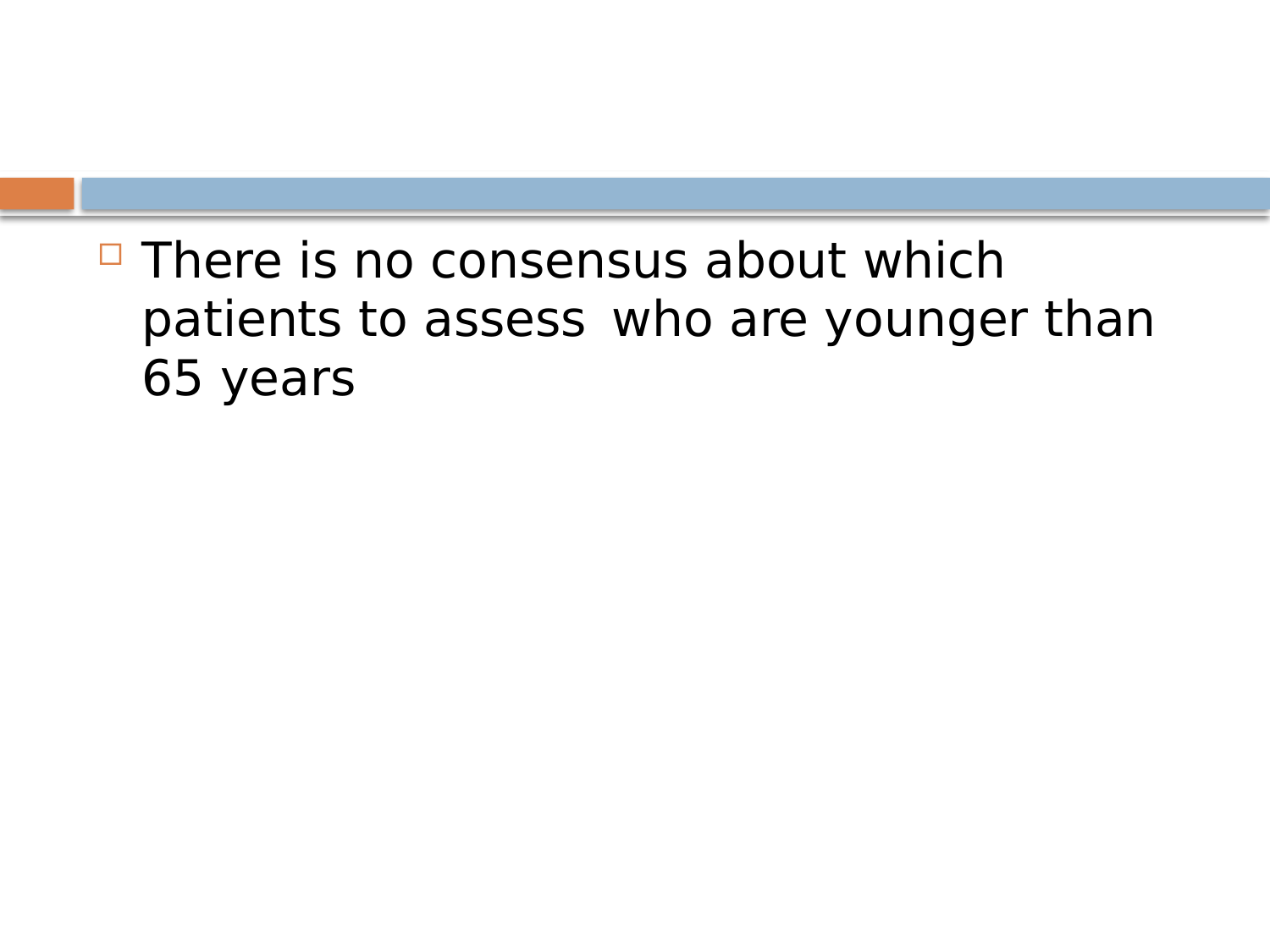

#
There is no consensus about which patients to assess  who are younger than 65 years